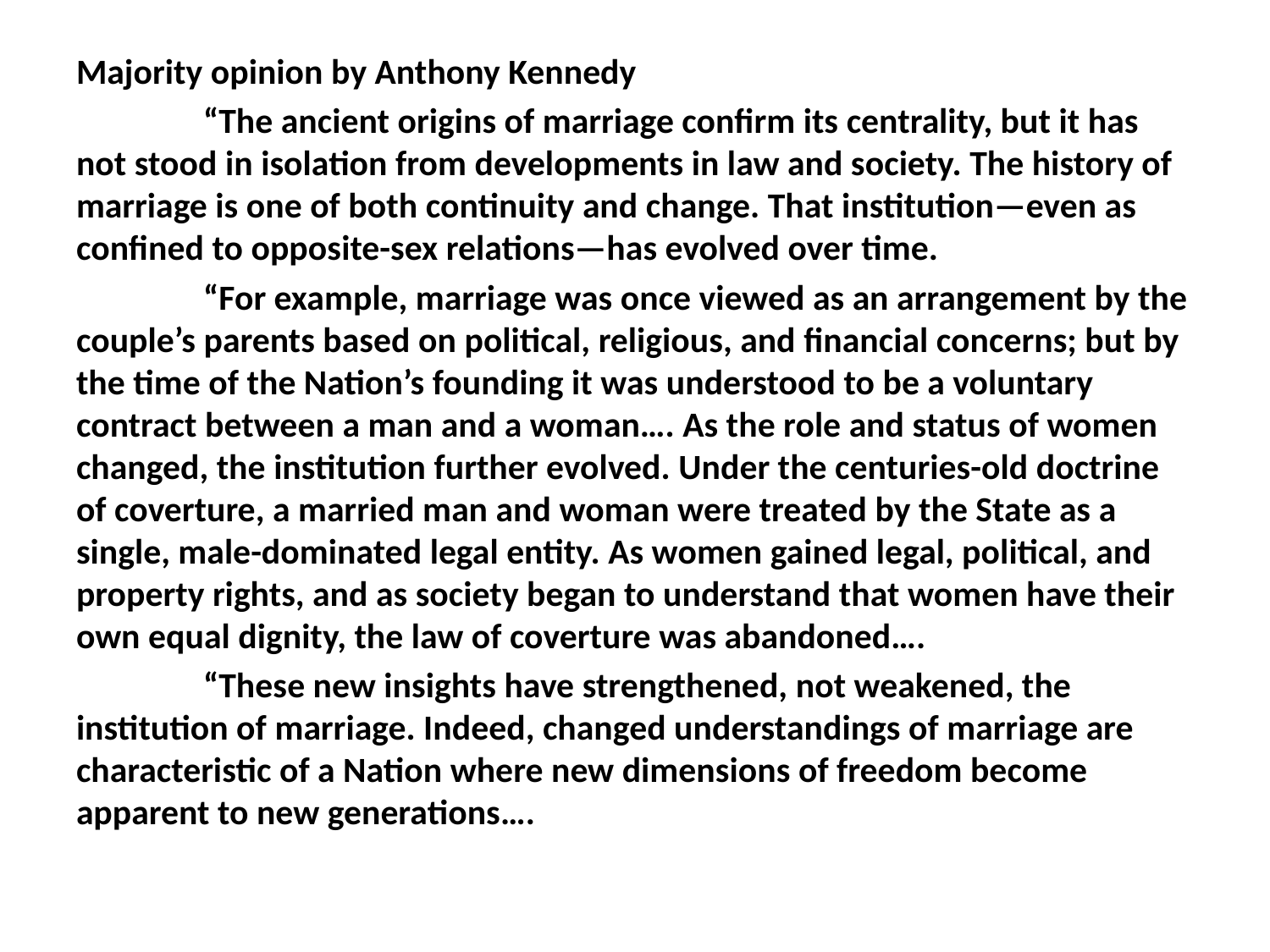

#
Majority opinion by Anthony Kennedy
	“The ancient origins of marriage confirm its centrality, but it has not stood in isolation from developments in law and society. The history of marriage is one of both continuity and change. That institution—even as confined to opposite-sex relations—has evolved over time.
	“For example, marriage was once viewed as an arrangement by the couple’s parents based on political, religious, and financial concerns; but by the time of the Nation’s founding it was understood to be a voluntary contract between a man and a woman…. As the role and status of women changed, the institution further evolved. Under the centuries-old doctrine of coverture, a married man and woman were treated by the State as a single, male-dominated legal entity. As women gained legal, political, and property rights, and as society began to understand that women have their own equal dignity, the law of coverture was abandoned….
	“These new insights have strengthened, not weakened, the institution of marriage. Indeed, changed understandings of marriage are characteristic of a Nation where new dimensions of freedom become apparent to new generations….